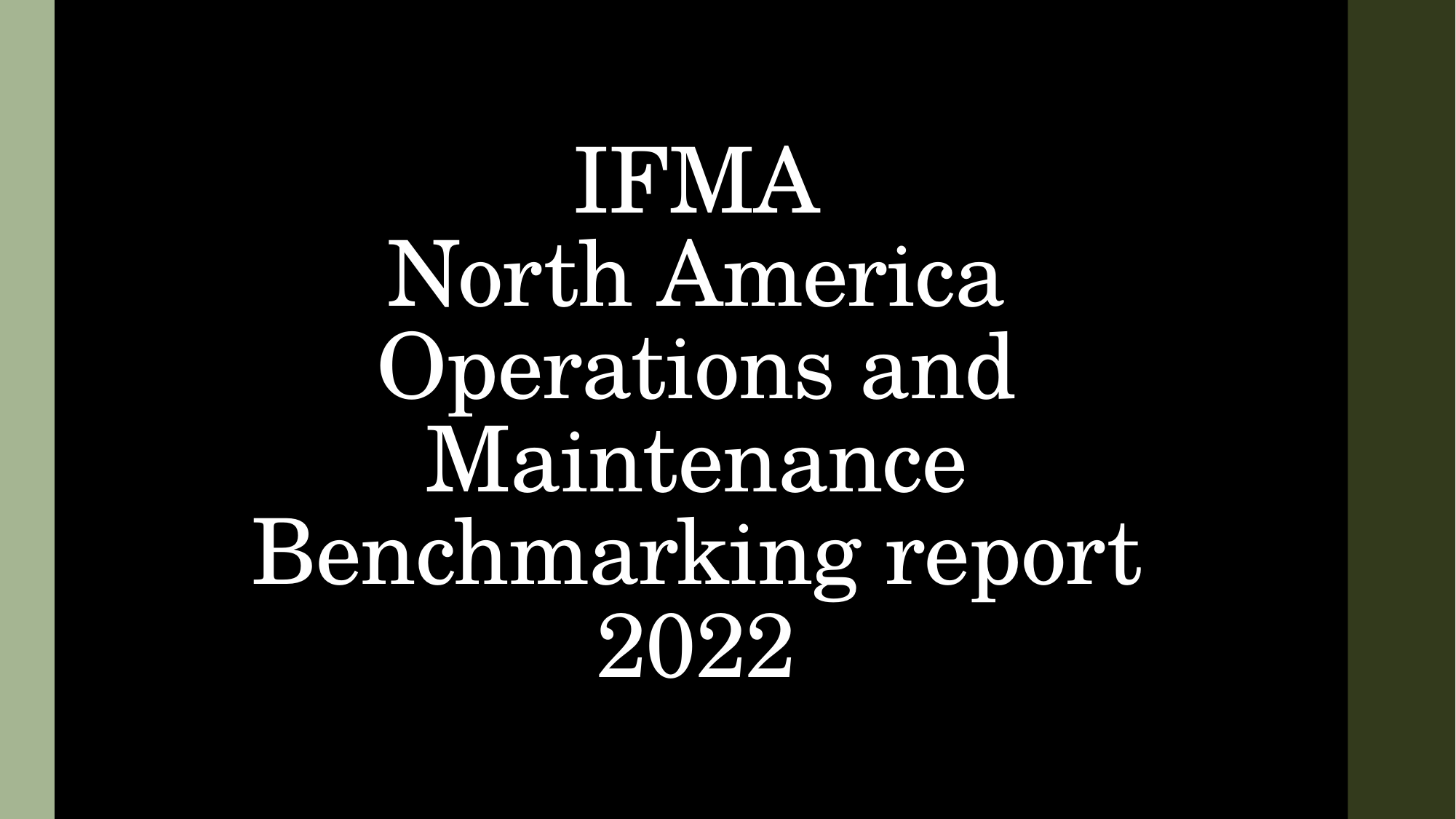

# IFMA North America Operations and Maintenance Benchmarking report 2022